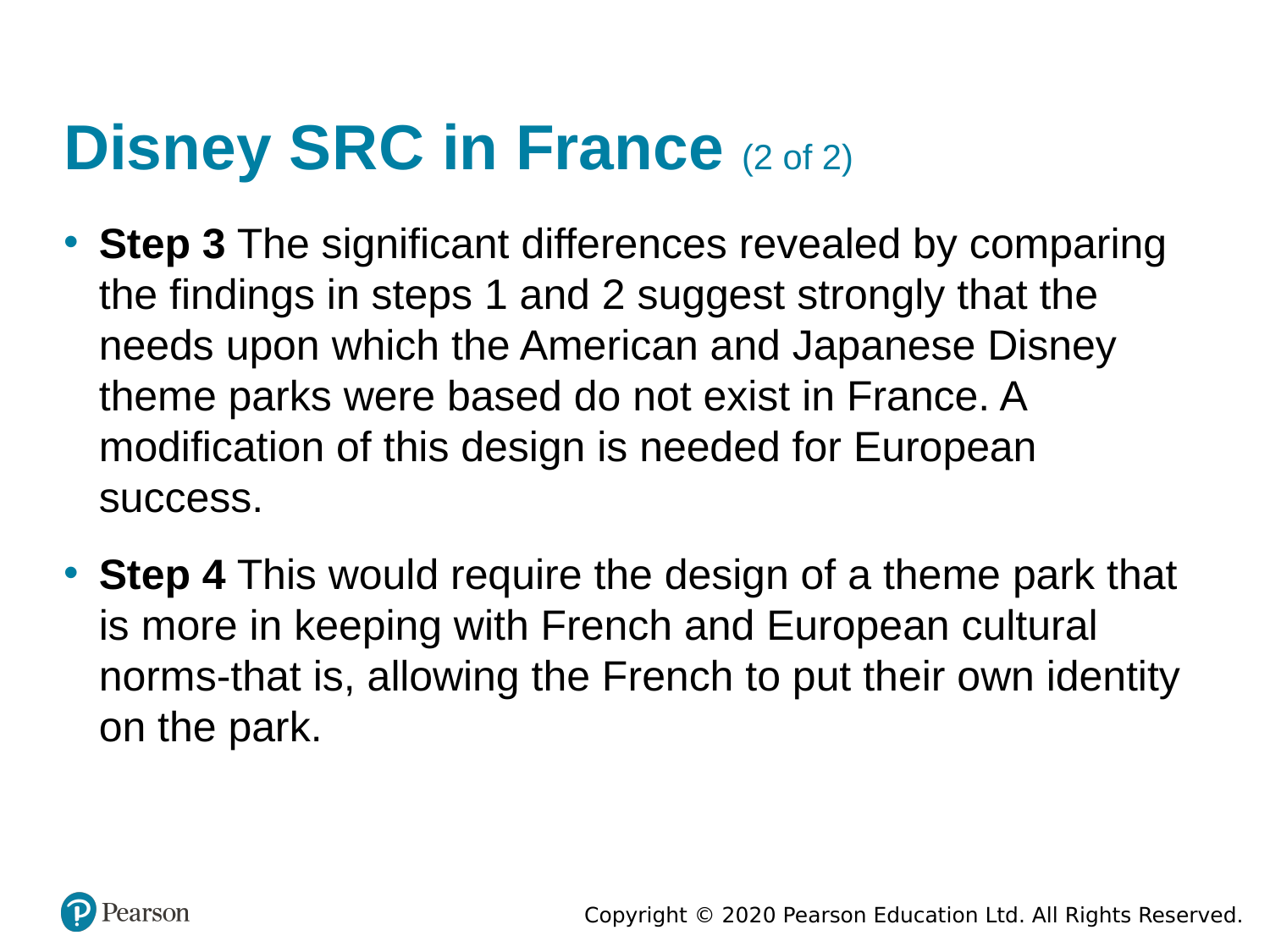

# Disney S R C in France (2 of 2)
Step 3 The significant differences revealed by comparing the findings in steps 1 and 2 suggest strongly that the needs upon which the American and Japanese Disney theme parks were based do not exist in France. A modification of this design is needed for European success.
Step 4 This would require the design of a theme park that is more in keeping with French and European cultural norms-that is, allowing the French to put their own identity on the park.